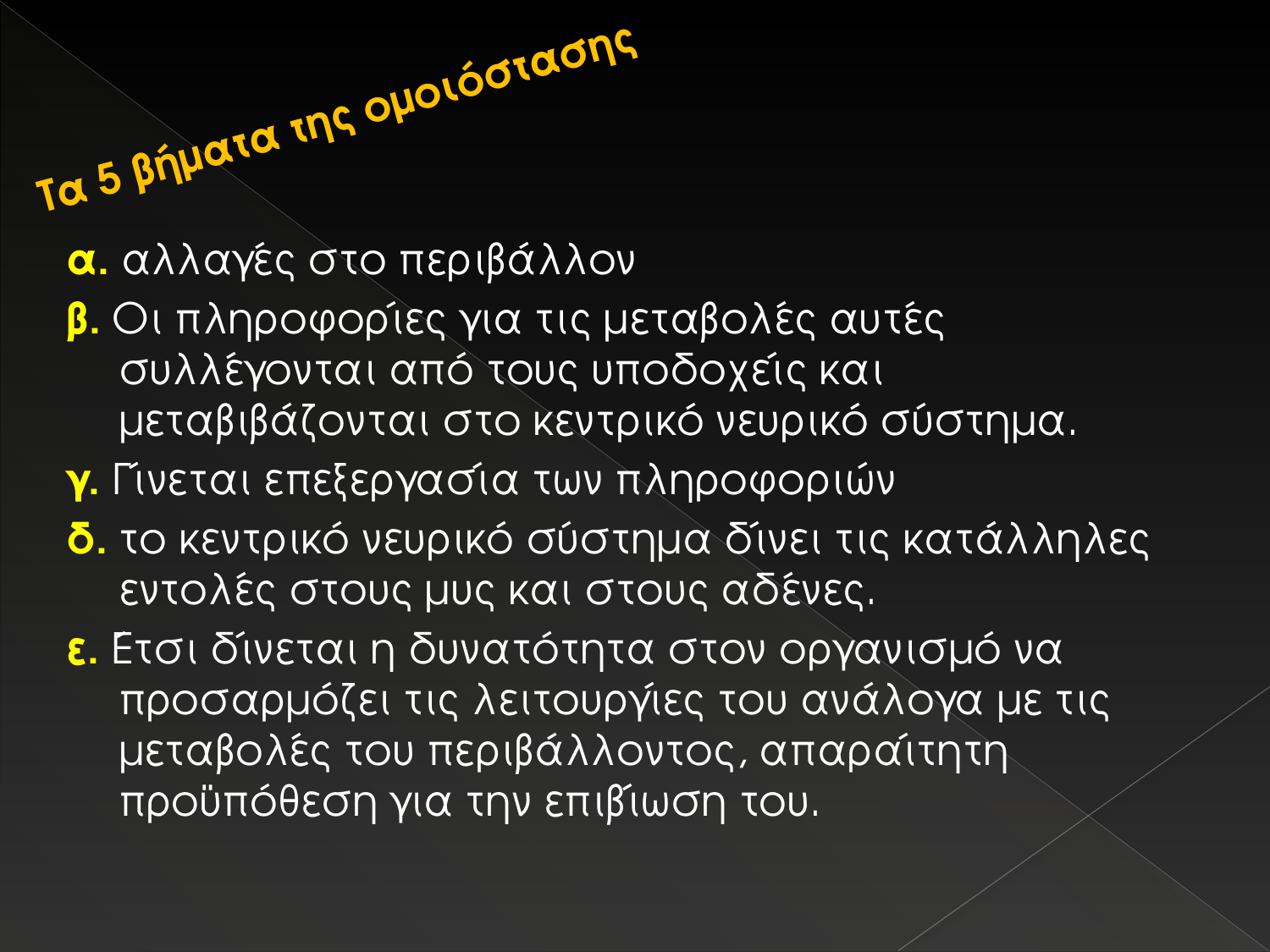

Τα 5 βήματα της ομοιόστασης
α. αλλαγές στο περιβάλλον
β. Οι πληροφορίες για τις μεταβολές αυτές συλλέγονται από τους υποδοχείς και μεταβιβάζονται στο κεντρικό νευρικό σύστημα.
γ. Γίνεται επεξεργασία των πληροφοριών
δ. το κεντρικό νευρικό σύστημα δίνει τις κατάλληλες εντολές στους μυς και στους αδένες.
ε. Έτσι δίνεται η δυνατότητα στον οργανισμό να προσαρμόζει τις λειτουργίες του ανάλογα με τις μεταβολές του περιβάλλοντος, απαραίτητη προϋπόθεση για την επιβίωση του.